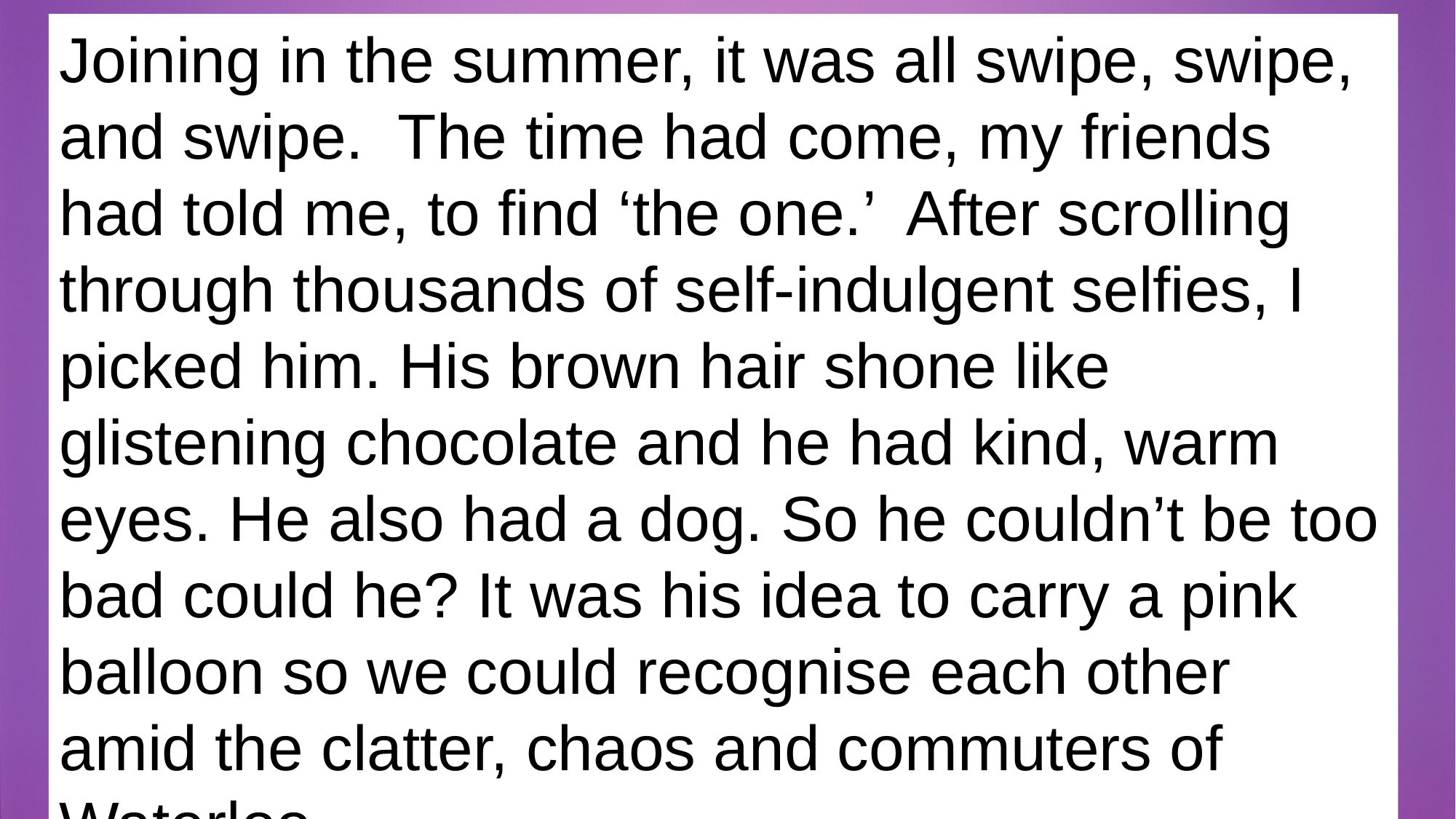

Joining in the summer, it was all swipe, swipe, and swipe.  The time had come, my friends had told me, to find ‘the one.’  After scrolling through thousands of self-indulgent selfies, I picked him. His brown hair shone like glistening chocolate and he had kind, warm eyes. He also had a dog. So he couldn’t be too bad could he? It was his idea to carry a pink balloon so we could recognise each other amid the clatter, chaos and commuters of Waterloo.